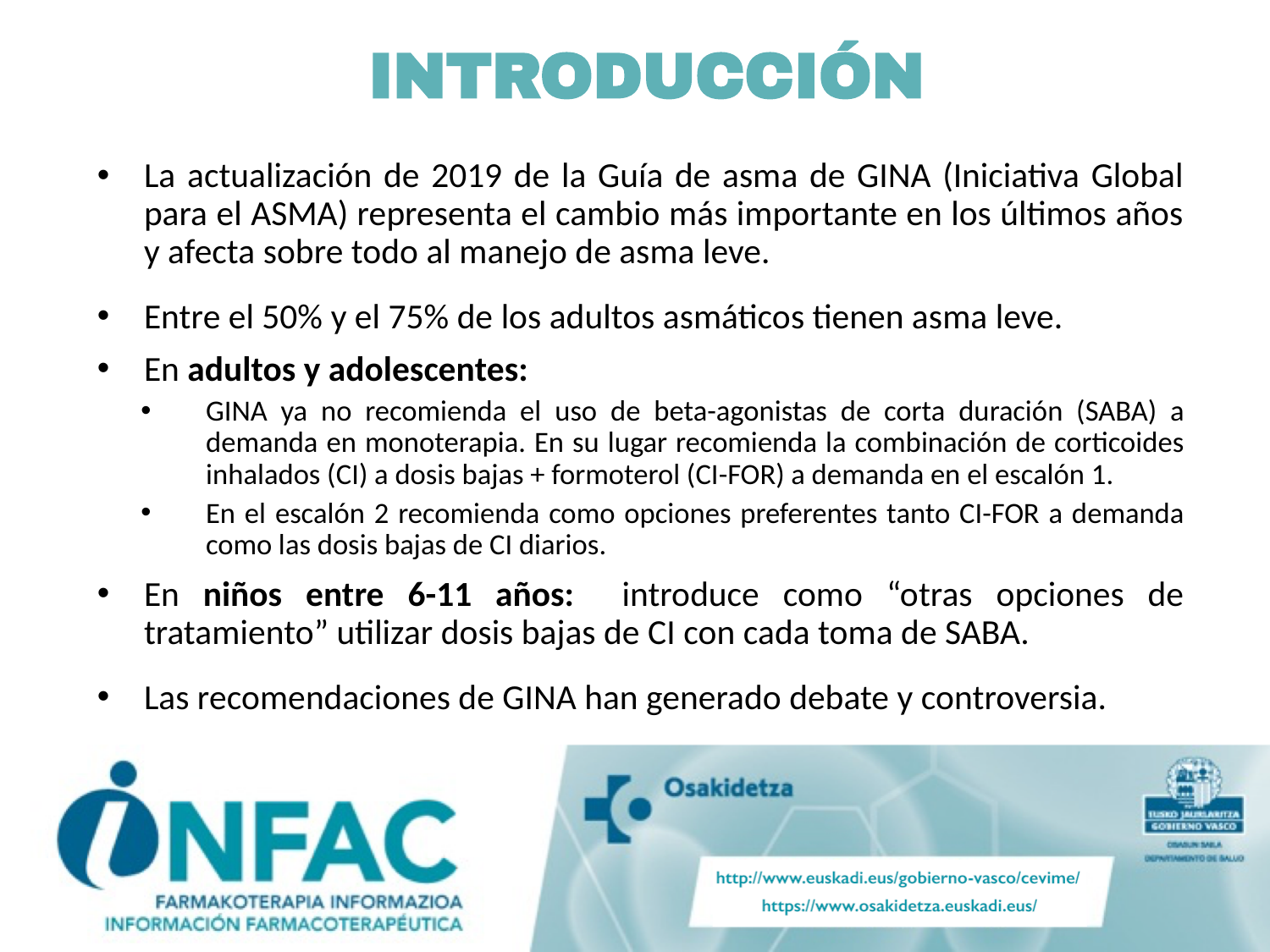

# INTRODUCCIÓN
La actualización de 2019 de la Guía de asma de GINA (Iniciativa Global para el ASMA) representa el cambio más importante en los últimos años y afecta sobre todo al manejo de asma leve.
Entre el 50% y el 75% de los adultos asmáticos tienen asma leve.
En adultos y adolescentes:
GINA ya no recomienda el uso de beta-agonistas de corta duración (SABA) a demanda en monoterapia. En su lugar recomienda la combinación de corticoides inhalados (CI) a dosis bajas + formoterol (CI-FOR) a demanda en el escalón 1.
En el escalón 2 recomienda como opciones preferentes tanto CI-FOR a demanda como las dosis bajas de CI diarios.
En niños entre 6-11 años:  introduce como “otras opciones de tratamiento” utilizar dosis bajas de CI con cada toma de SABA.
Las recomendaciones de GINA han generado debate y controversia.